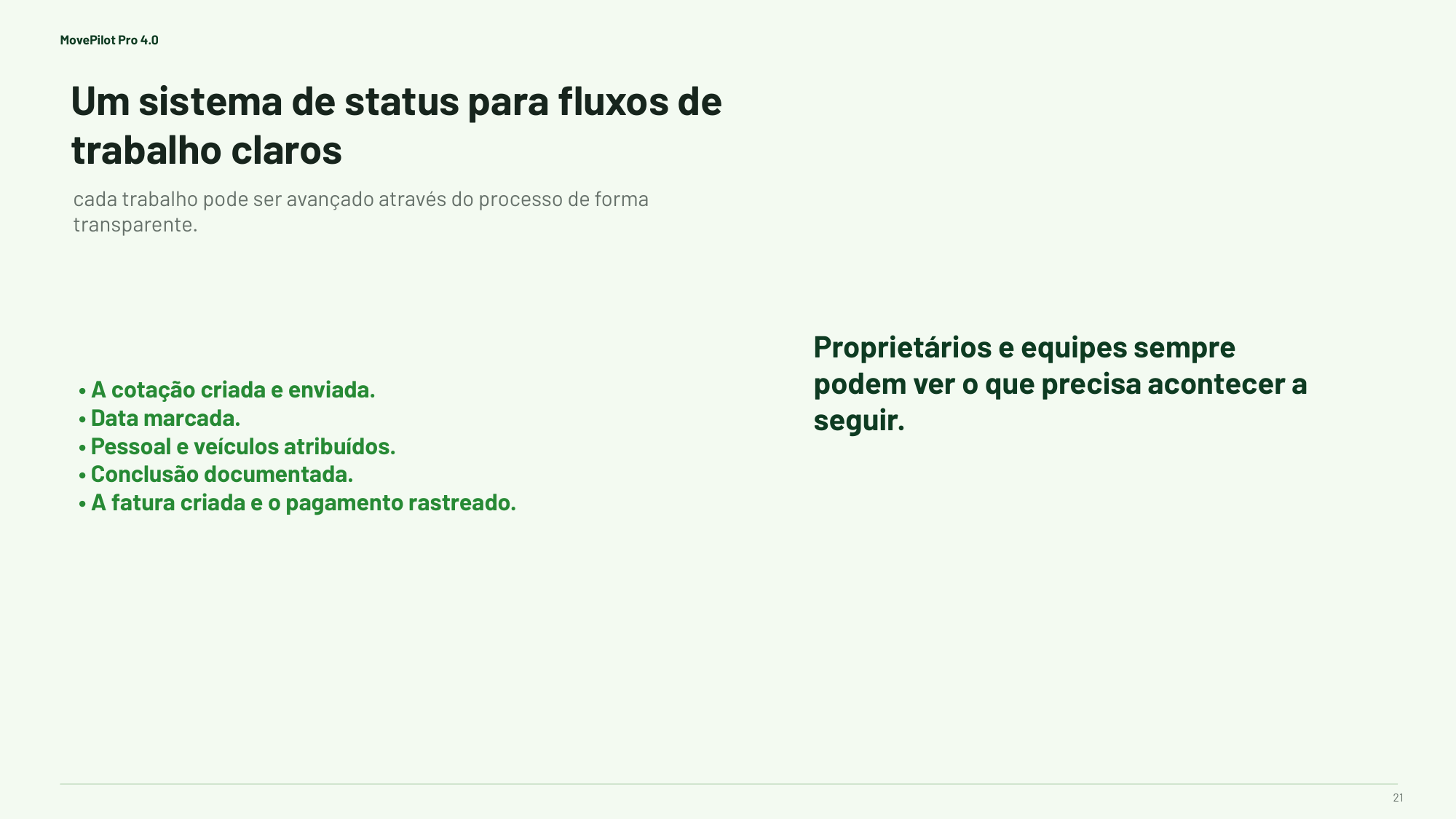

MovePilot Pro 4.0
Um sistema de status para fluxos de trabalho claros
Proprietários e equipes sempre podem ver o que precisa acontecer a seguir.
cada trabalho pode ser avançado através do processo de forma transparente.
• A cotação criada e enviada.
• Data marcada.
• Pessoal e veículos atribuídos.
• Conclusão documentada.
• A fatura criada e o pagamento rastreado.

21